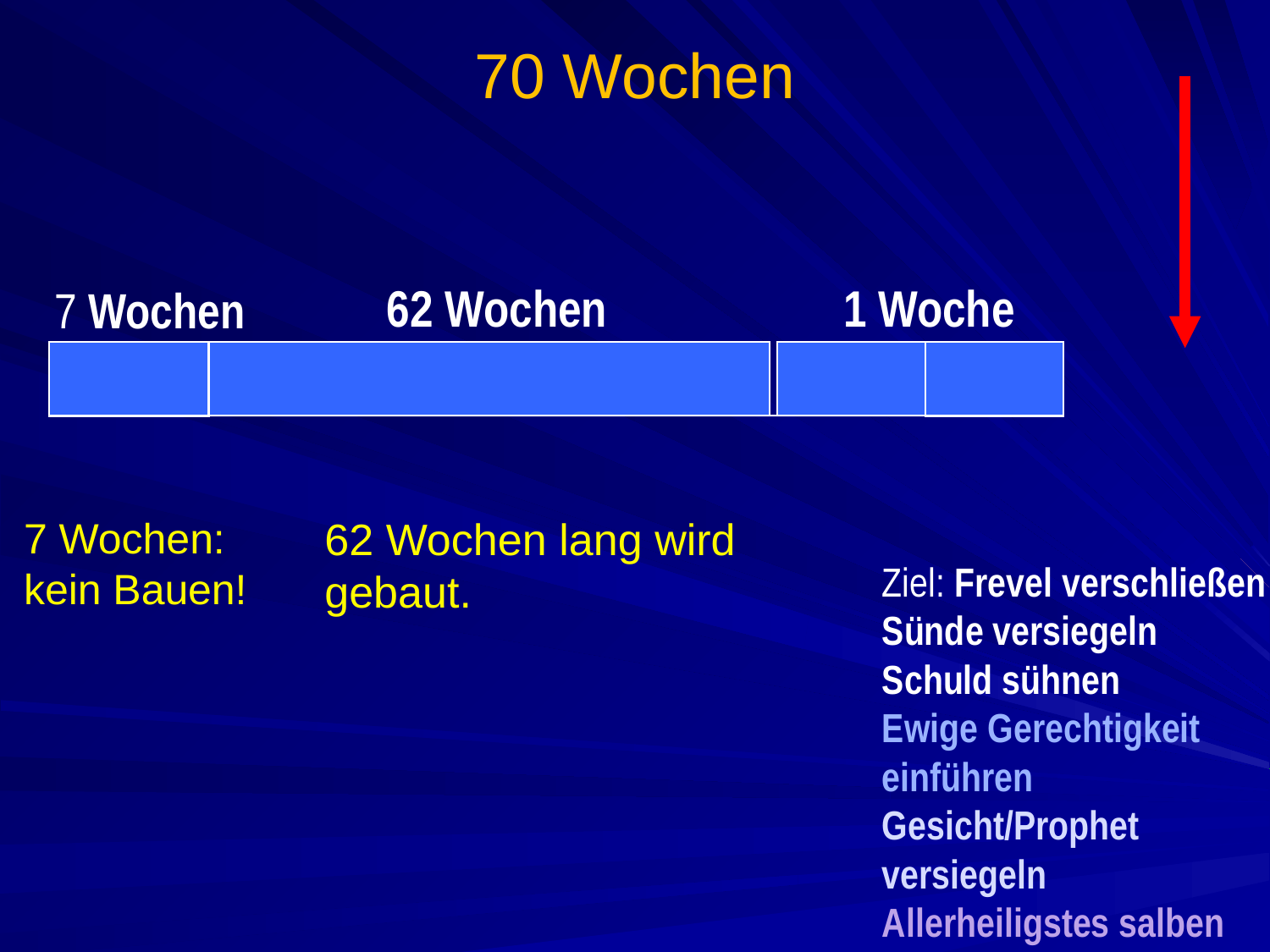

# 70 Wochen

62 Wochen
1 Woche
7 Wochen

3,5

62 Wochen lang wird gebaut.
7 Wochen:
kein Bauen!
Ziel: Frevel verschließen
Sünde versiegeln
Schuld sühnen
Ewige Gerechtigkeit einführen
Gesicht/Prophet versiegeln
Allerheiligstes salben